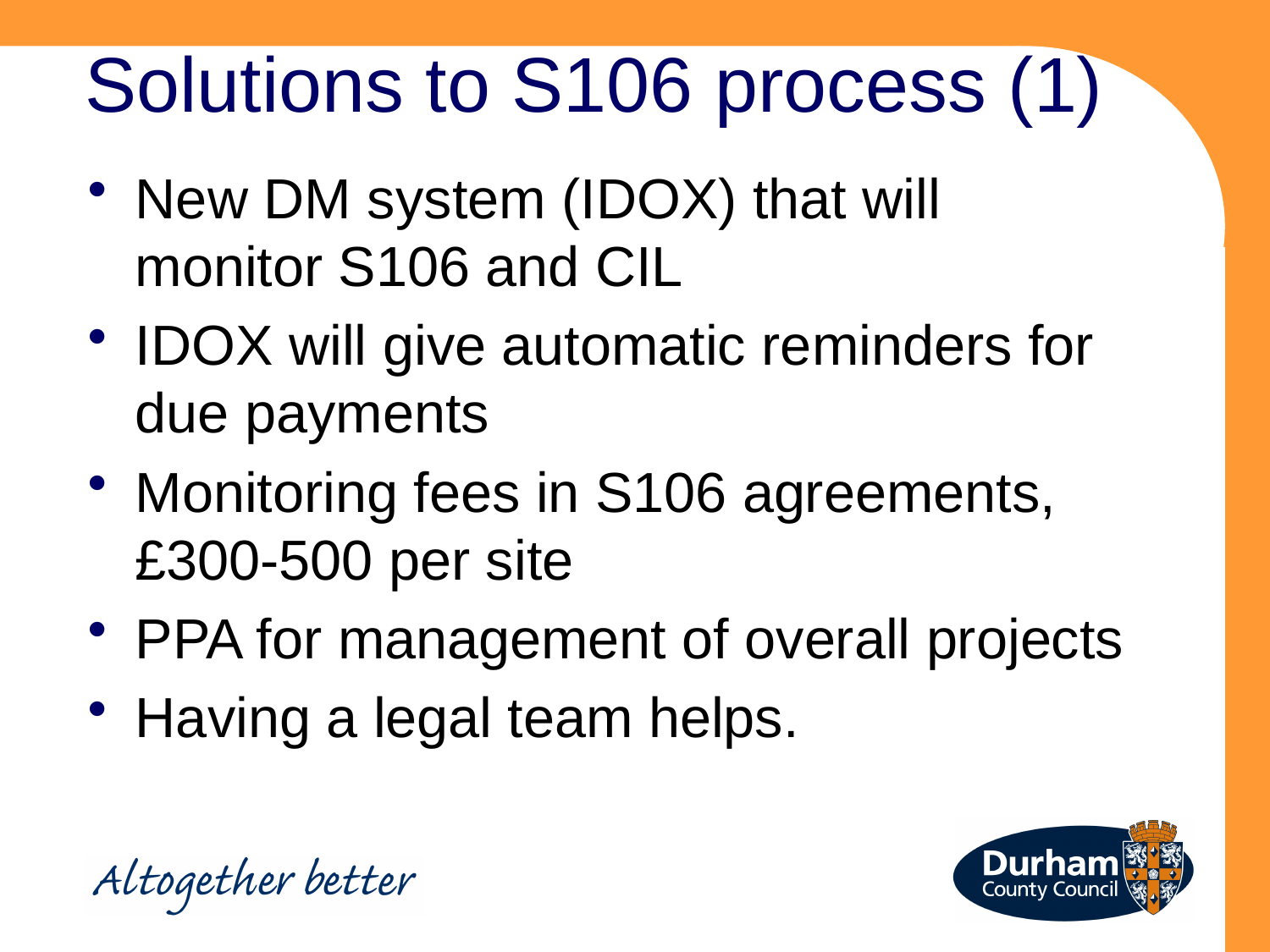

# Solutions to S106 process (1)
New DM system (IDOX) that will monitor S106 and CIL
IDOX will give automatic reminders for due payments
Monitoring fees in S106 agreements, £300-500 per site
PPA for management of overall projects
Having a legal team helps.